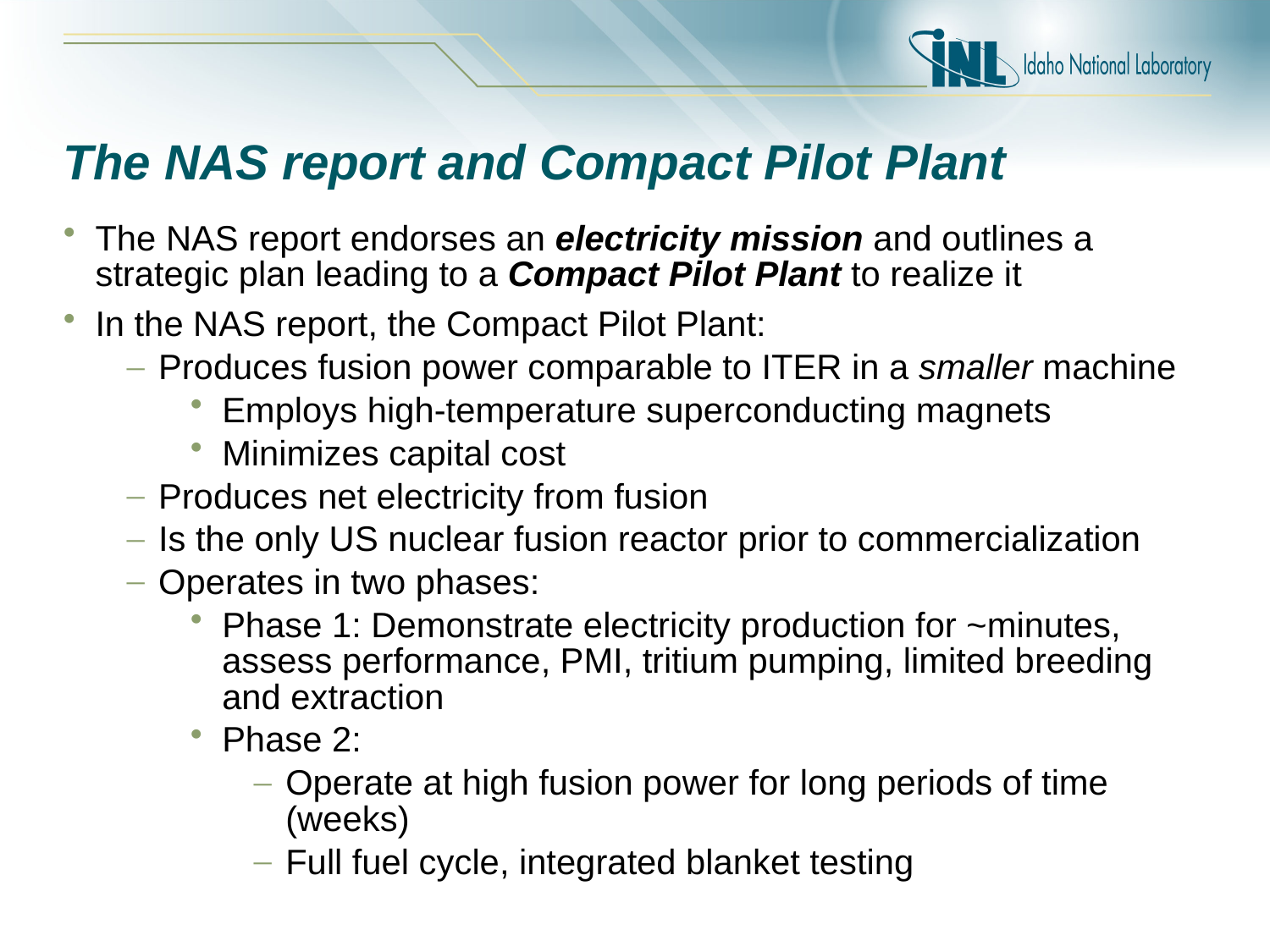

# The NAS report and Compact Pilot Plant
The NAS report endorses an electricity mission and outlines a strategic plan leading to a Compact Pilot Plant to realize it
In the NAS report, the Compact Pilot Plant:
Produces fusion power comparable to ITER in a smaller machine
Employs high-temperature superconducting magnets
Minimizes capital cost
Produces net electricity from fusion
Is the only US nuclear fusion reactor prior to commercialization
Operates in two phases:
Phase 1: Demonstrate electricity production for ~minutes, assess performance, PMI, tritium pumping, limited breeding and extraction
Phase 2:
Operate at high fusion power for long periods of time (weeks)
Full fuel cycle, integrated blanket testing